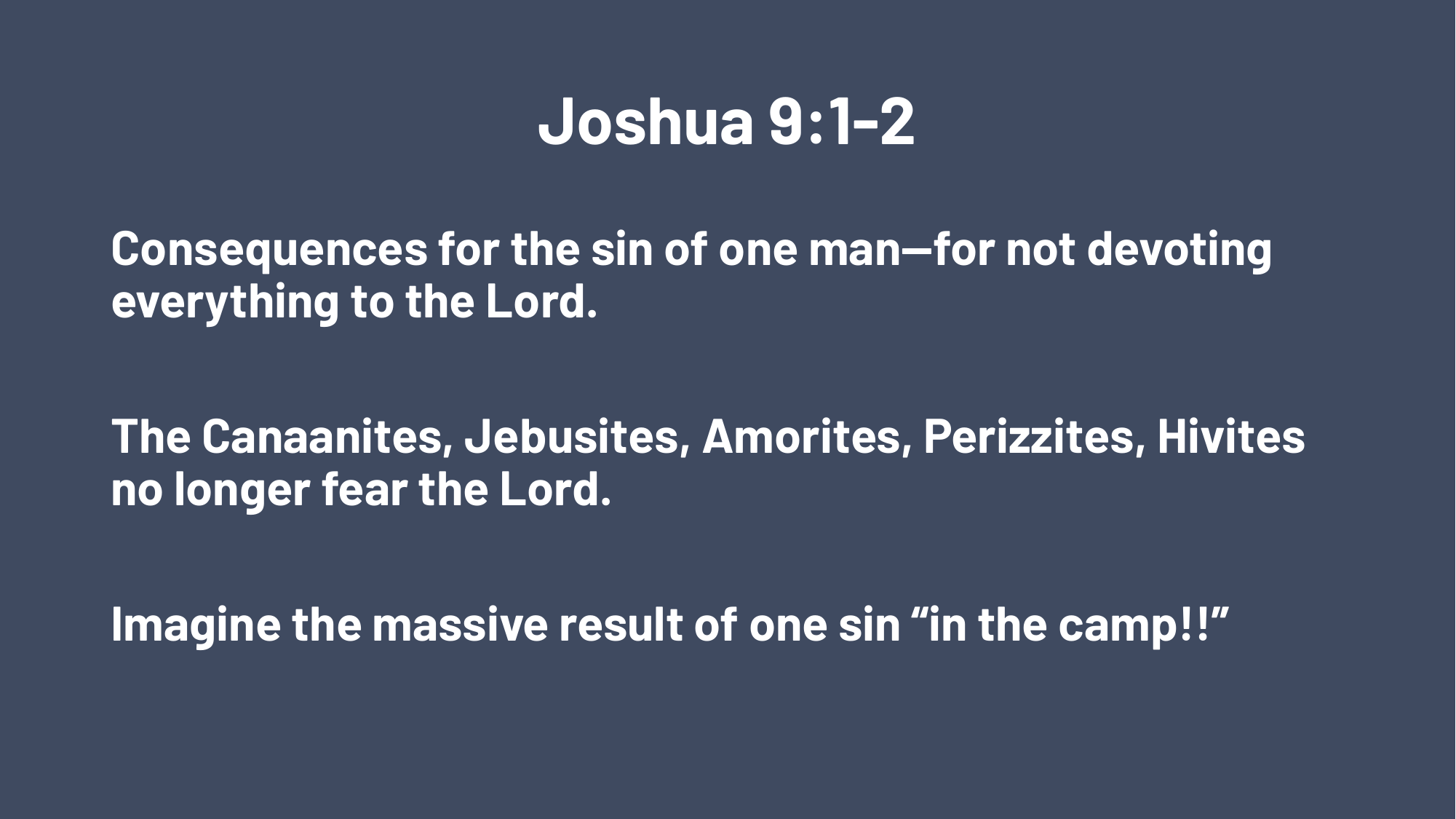

# Joshua 9:1-2
Consequences for the sin of one man—for not devoting everything to the Lord.

The Canaanites, Jebusites, Amorites, Perizzites, Hivites no longer fear the Lord.

Imagine the massive result of one sin “in the camp!!”